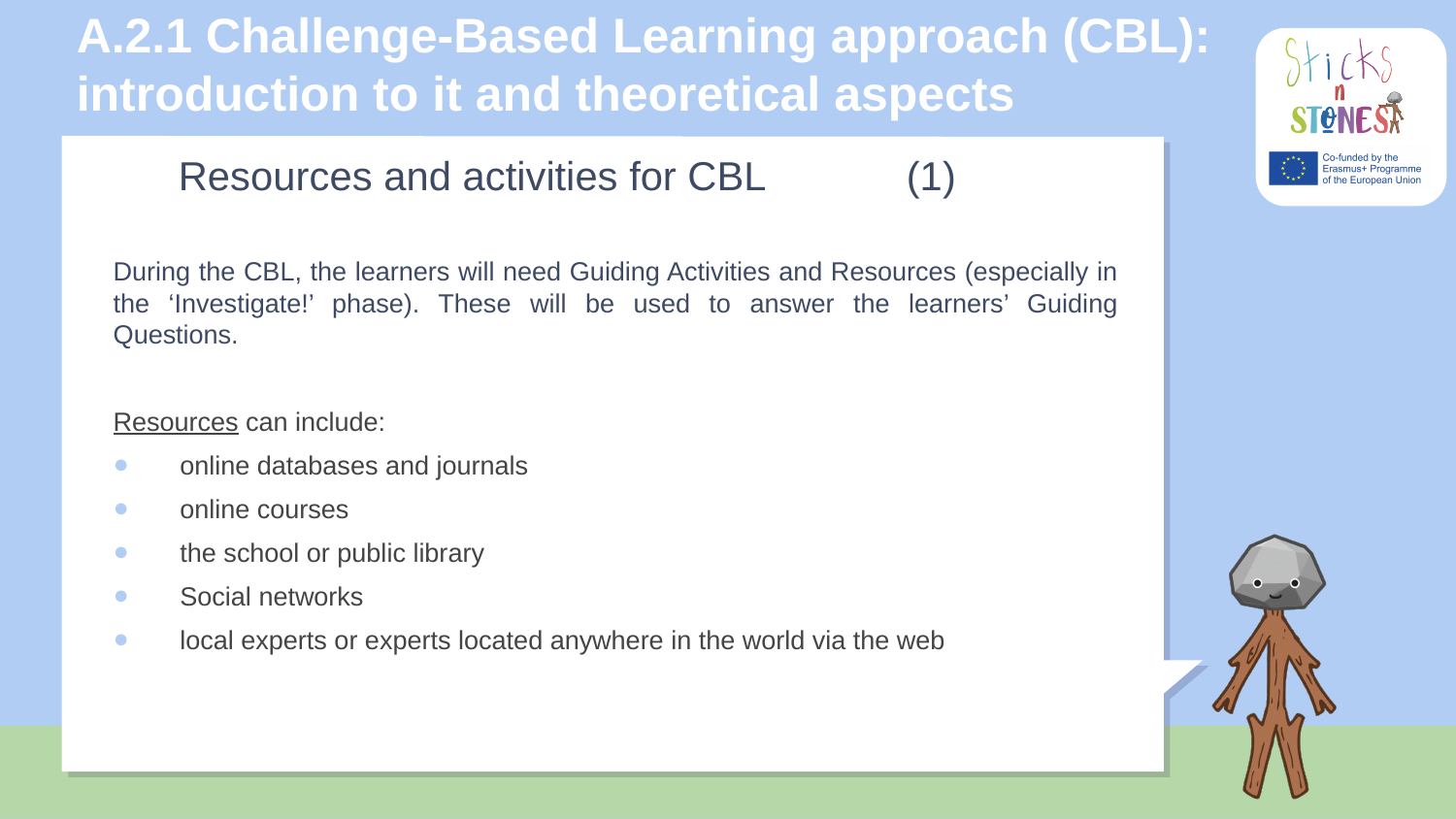

# A.2.1 Challenge-Based Learning approach (CBL): introduction to it and theoretical aspects
Resources and activities for CBL	(1)

During the CBL, the learners will need Guiding Activities and Resources (especially in the ‘Investigate!’ phase). These will be used to answer the learners’ Guiding Questions.

Resources can include:
online databases and journals
online courses
the school or public library
Social networks
local experts or experts located anywhere in the world via the web